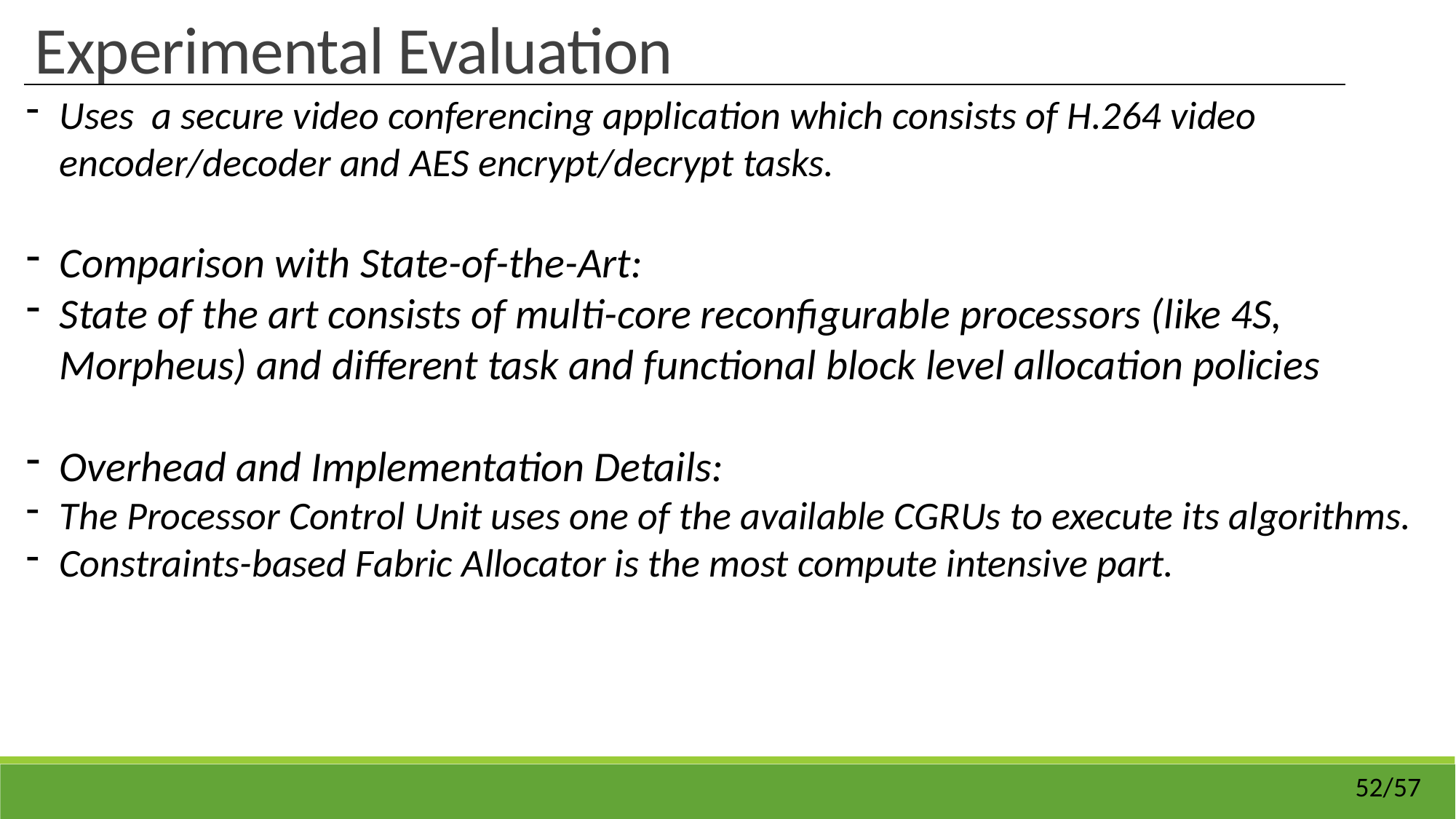

Experimental Evaluation
Uses  a secure video conferencing application which consists of H.264 video encoder/decoder and AES encrypt/decrypt tasks.

Comparison with State-of-the-Art:
State of the art consists of multi-core reconfigurable processors (like 4S, Morpheus) and different task and functional block level allocation policies

Overhead and Implementation Details:
The Processor Control Unit uses one of the available CGRUs to execute its algorithms.
Constraints-based Fabric Allocator is the most compute intensive part.
52/57